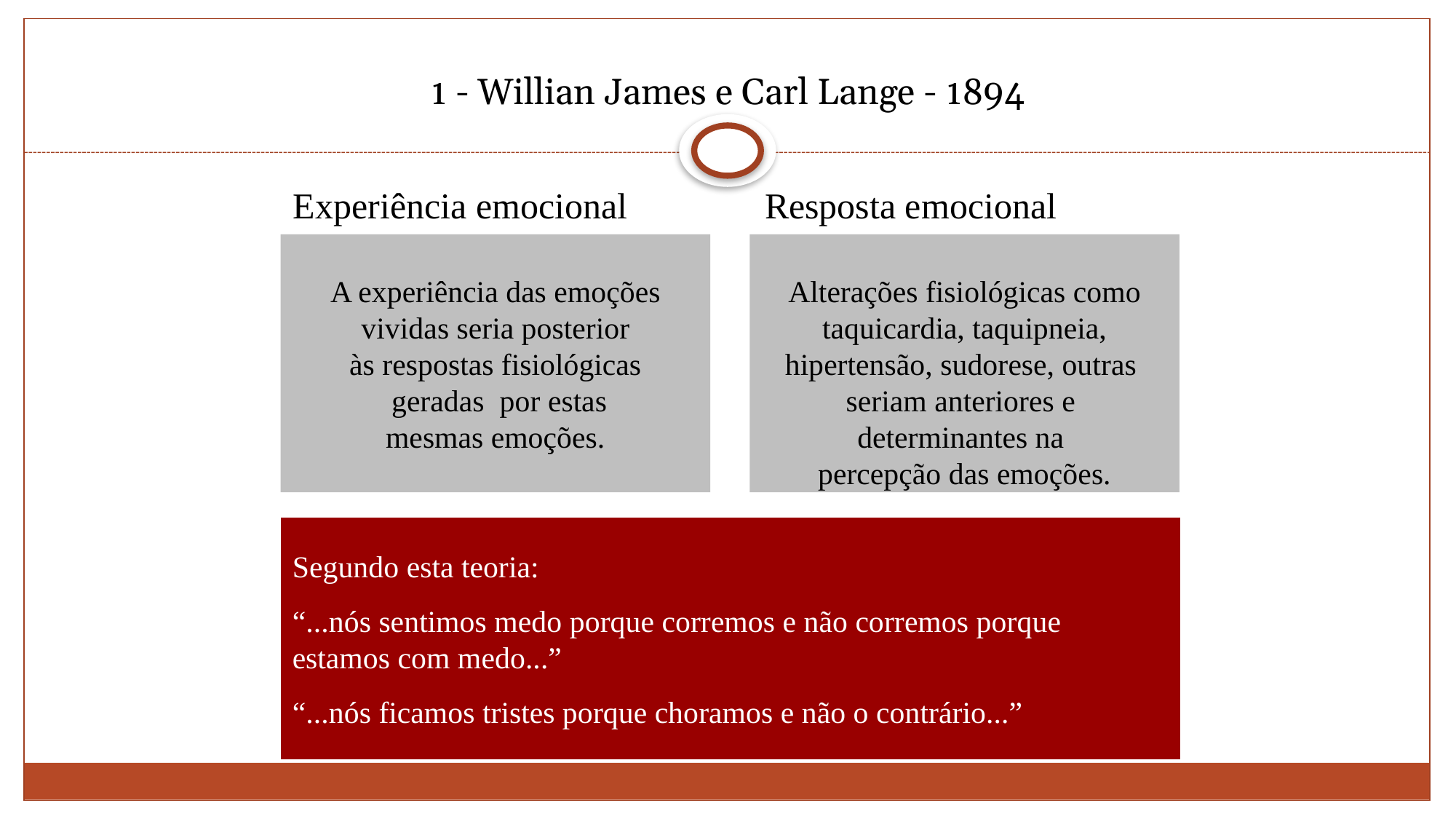

# 1 - Willian James e Carl Lange - 1894
Experiência emocional
Resposta emocional

A experiência das emoções
vividas seria posterior
às respostas fisiológicas
 geradas  por estas
mesmas emoções.

Alterações fisiológicas como
 taquicardia, taquipneia,
hipertensão, sudorese, outras
seriam anteriores e
determinantes na
percepção das emoções.
Segundo esta teoria:

“...nós sentimos medo porque corremos e não corremos porque
estamos com medo...”

“...nós ficamos tristes porque choramos e não o contrário...”